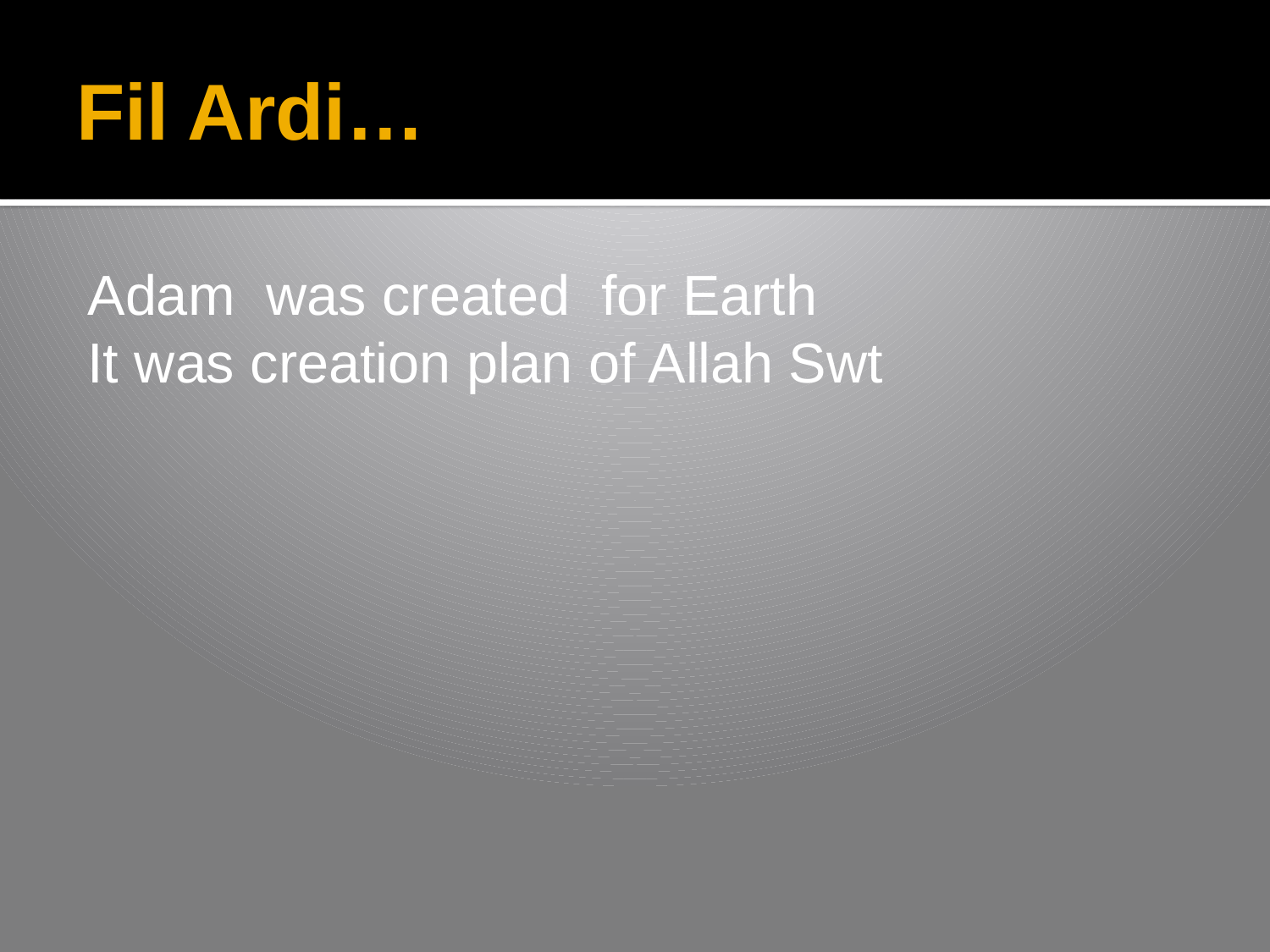

# Fil Ardi…
Adam  was created  for Earth
It was creation plan of Allah Swt